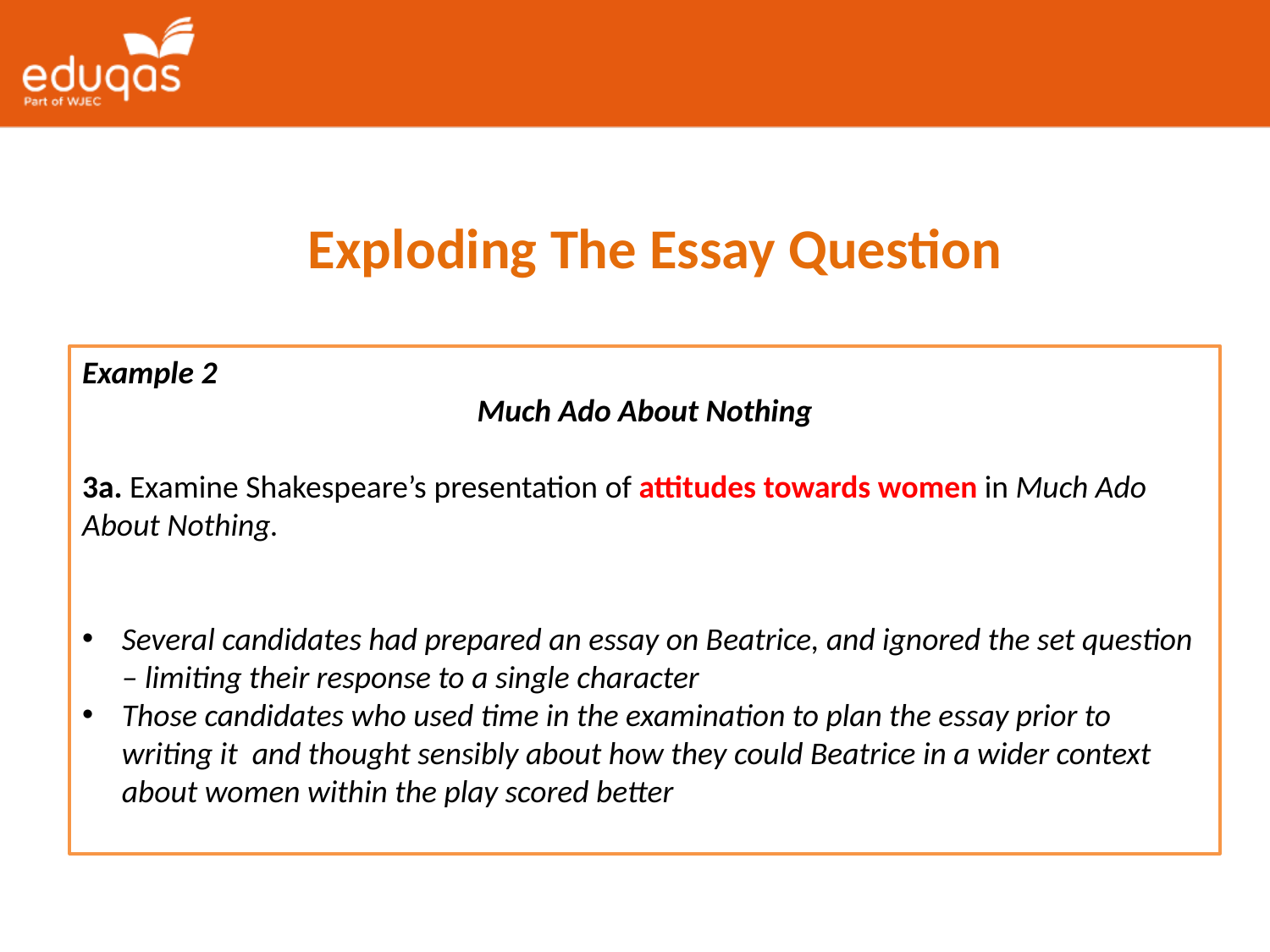

Exploding The Essay Question
Example 2
Much Ado About Nothing

3a. Examine Shakespeare’s presentation of attitudes towards women in Much Ado About Nothing.

Several candidates had prepared an essay on Beatrice, and ignored the set question – limiting their response to a single character
Those candidates who used time in the examination to plan the essay prior to writing it  and thought sensibly about how they could Beatrice in a wider context about women within the play scored better